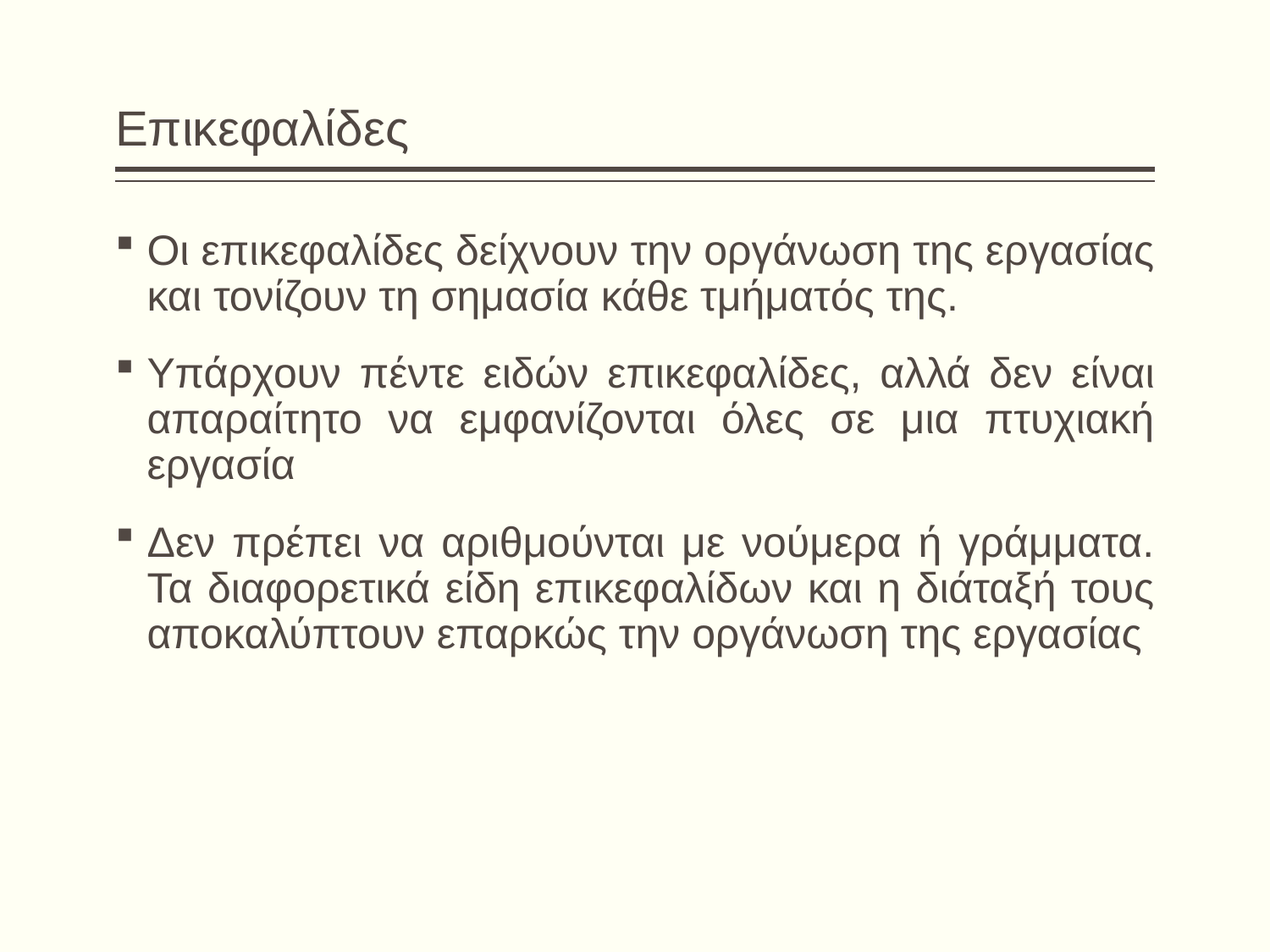

# Επικεφαλίδες
Οι επικεφαλίδες δείχνουν την οργάνωση της εργασίας και τονίζουν τη σημασία κάθε τμήματός της.
Υπάρχουν πέντε ειδών επικεφαλίδες, αλλά δεν είναι απαραίτητο να εμφανίζονται όλες σε μια πτυχιακή εργασία
Δεν πρέπει να αριθμούνται με νούμερα ή γράμματα. Τα διαφορετικά είδη επικεφαλίδων και η διάταξή τους αποκαλύπτουν επαρκώς την οργάνωση της εργασίας